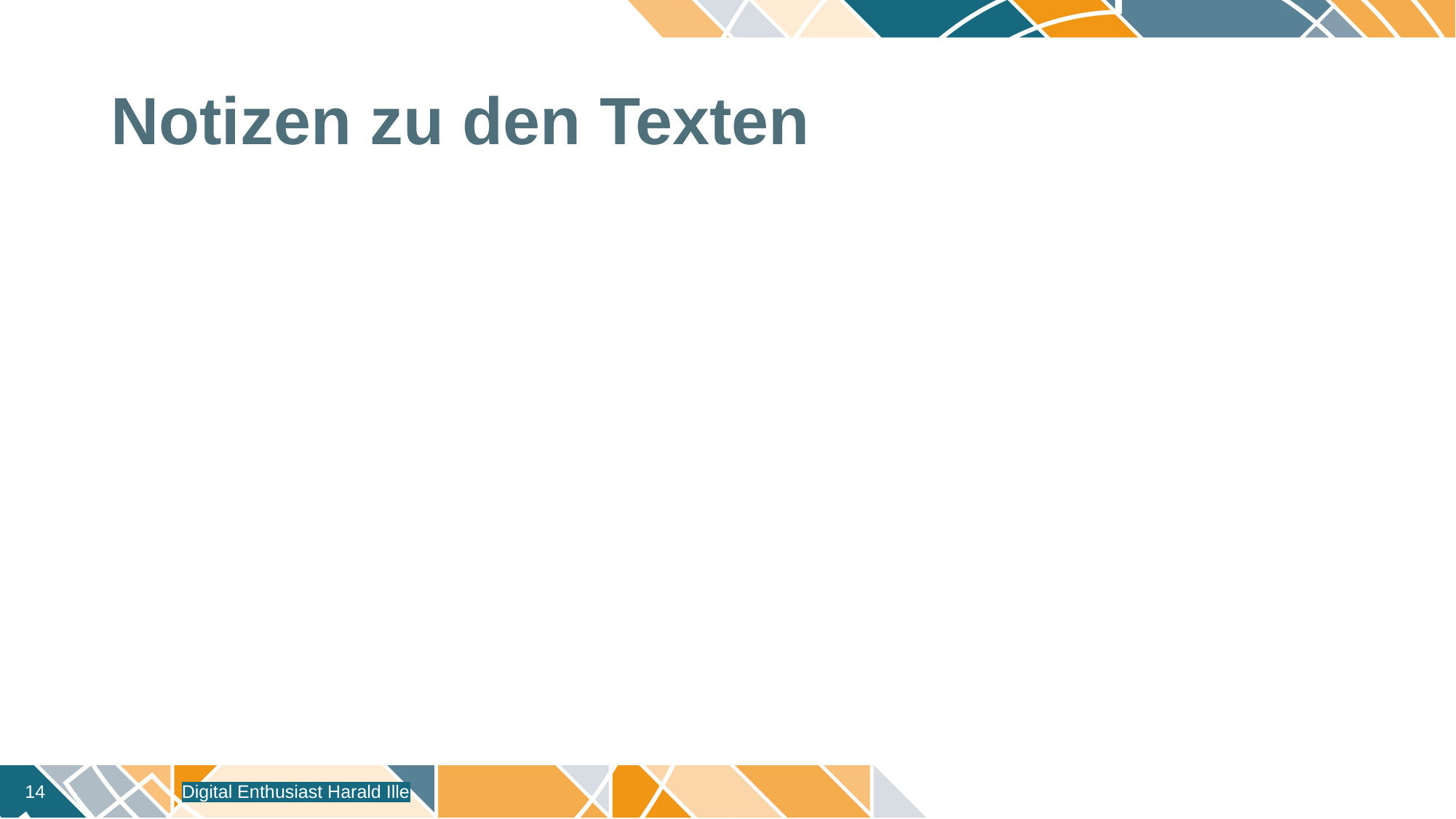

# Notizen zu den Texten

Digital Enthusiast Harald Ille
14